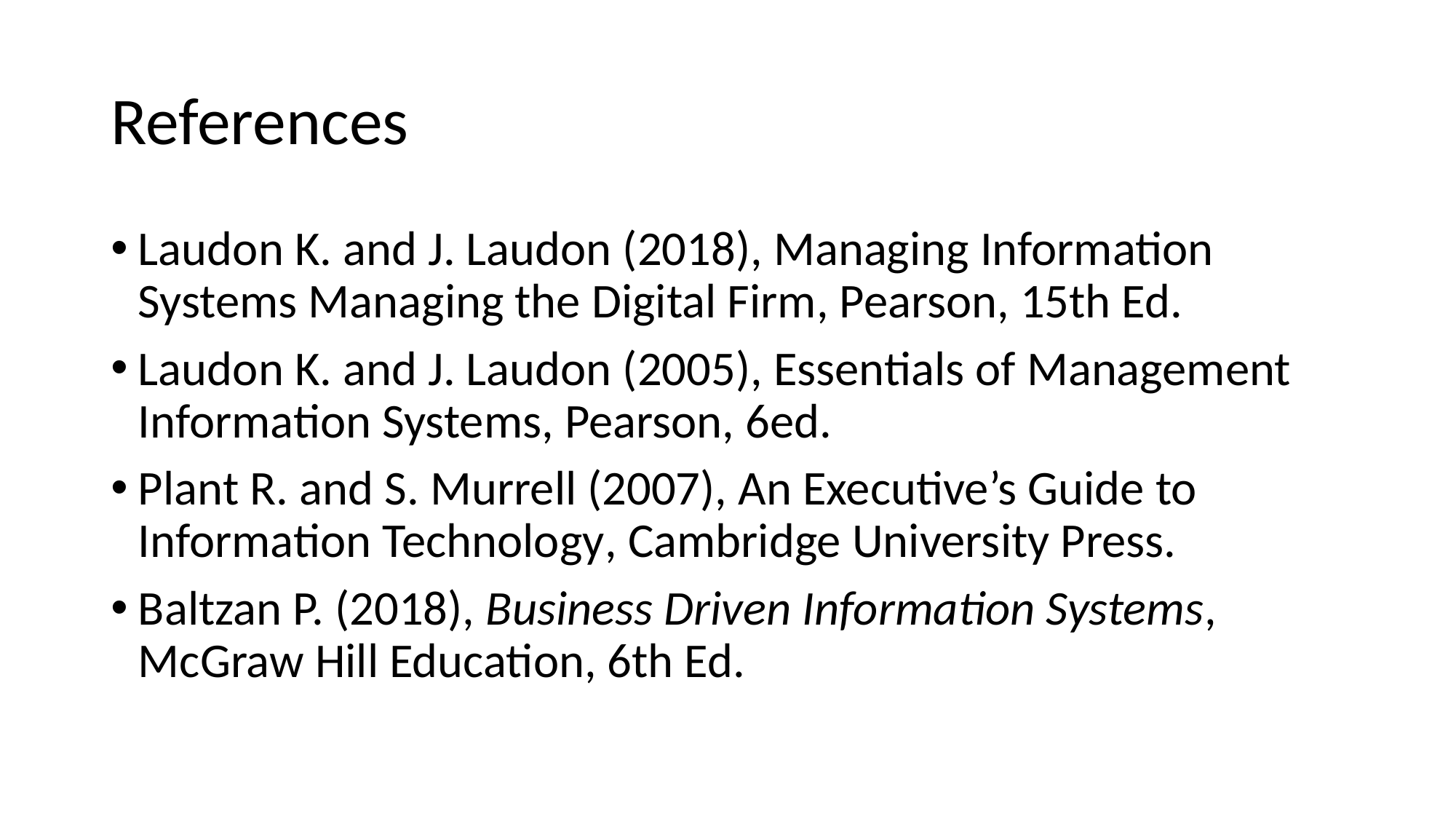

# References
Laudon K. and J. Laudon (2018), Managing Information Systems Managing the Digital Firm, Pearson, 15th Ed.
Laudon K. and J. Laudon (2005), Essentials of Management Information Systems, Pearson, 6ed.
Plant R. and S. Murrell (2007), An Executive’s Guide to Information Technology, Cambridge University Press.
Baltzan P. (2018), Business Driven Information Systems, McGraw Hill Education, 6th Ed.